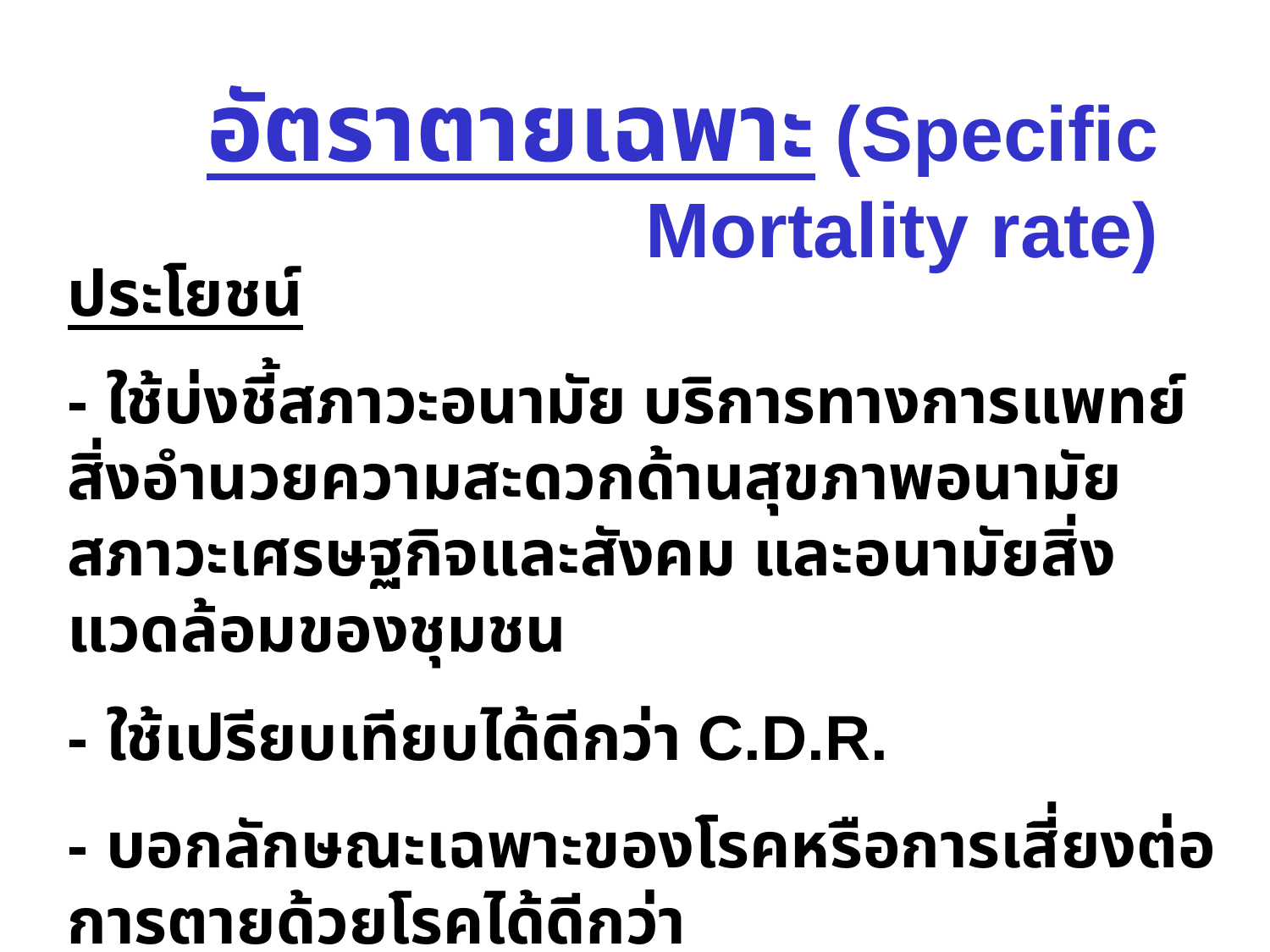

อัตราตายเฉพาะ (Specific Mortality rate)
ประโยชน์
- ใช้บ่งชี้สภาวะอนามัย บริการทางการแพทย์ สิ่งอำนวยความสะดวกด้านสุขภาพอนามัย สภาวะเศรษฐกิจและสังคม และอนามัยสิ่งแวดล้อมของชุมชน
- ใช้เปรียบเทียบได้ดีกว่า C.D.R.
- บอกลักษณะเฉพาะของโรคหรือการเสี่ยงต่อการตายด้วยโรคได้ดีกว่า